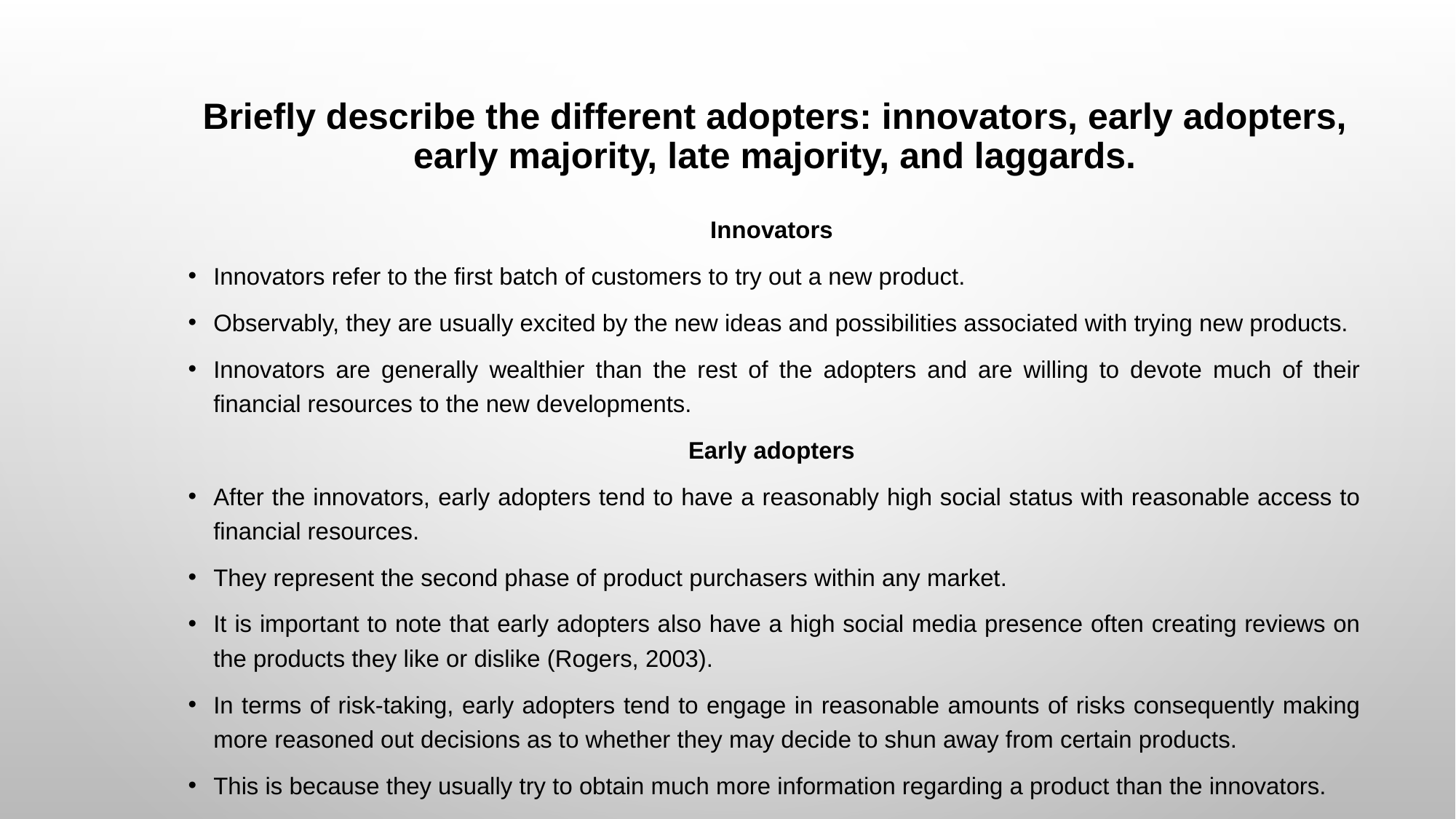

# Briefly describe the different adopters: innovators, early adopters, early majority, late majority, and laggards.
Innovators
Innovators refer to the first batch of customers to try out a new product.
Observably, they are usually excited by the new ideas and possibilities associated with trying new products.
Innovators are generally wealthier than the rest of the adopters and are willing to devote much of their financial resources to the new developments.
Early adopters
After the innovators, early adopters tend to have a reasonably high social status with reasonable access to financial resources.
They represent the second phase of product purchasers within any market.
It is important to note that early adopters also have a high social media presence often creating reviews on the products they like or dislike (Rogers, 2003).
In terms of risk-taking, early adopters tend to engage in reasonable amounts of risks consequently making more reasoned out decisions as to whether they may decide to shun away from certain products.
This is because they usually try to obtain much more information regarding a product than the innovators.